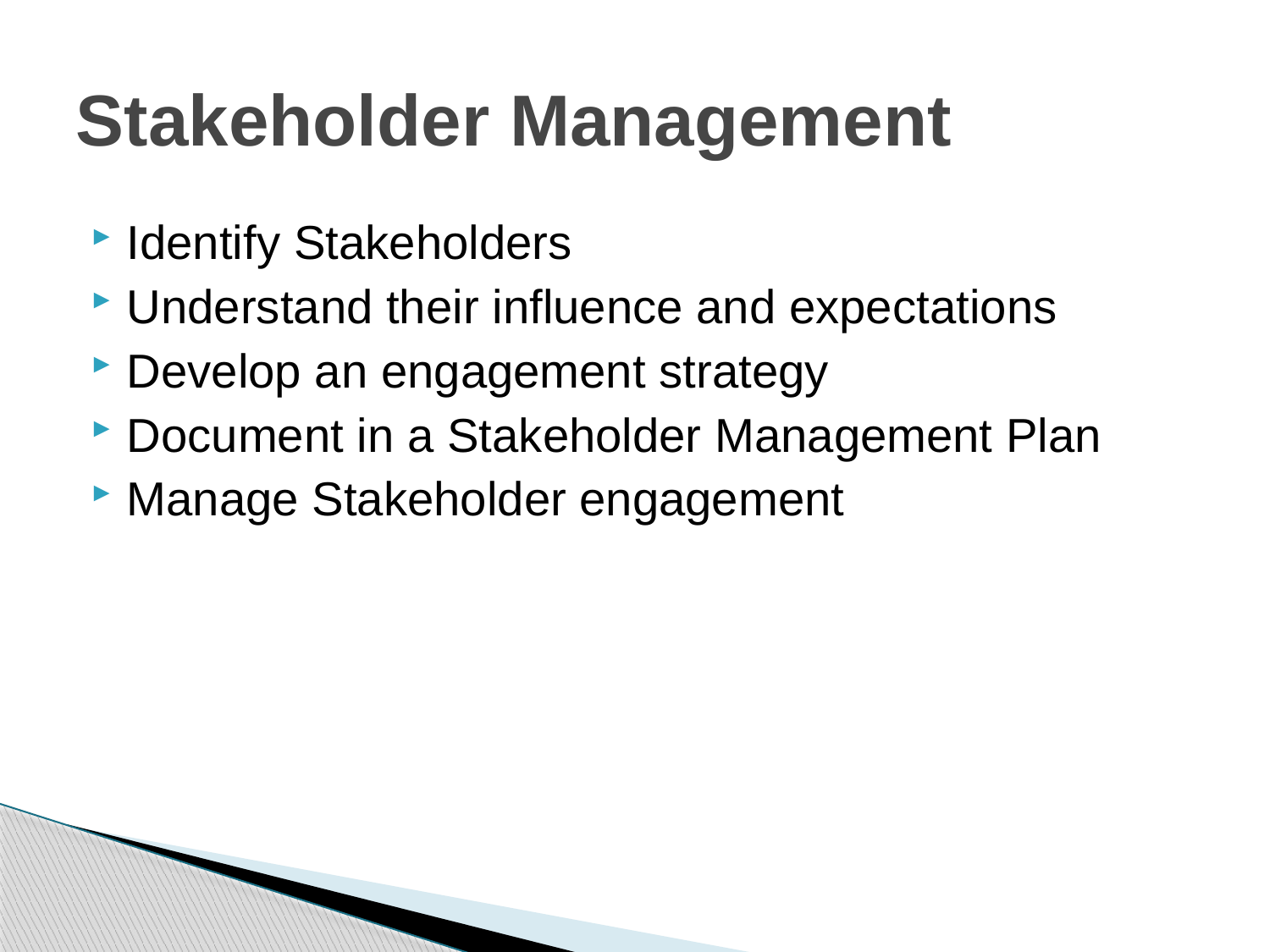

# Stakeholder Management
Identify Stakeholders
Understand their influence and expectations
Develop an engagement strategy
Document in a Stakeholder Management Plan
Manage Stakeholder engagement